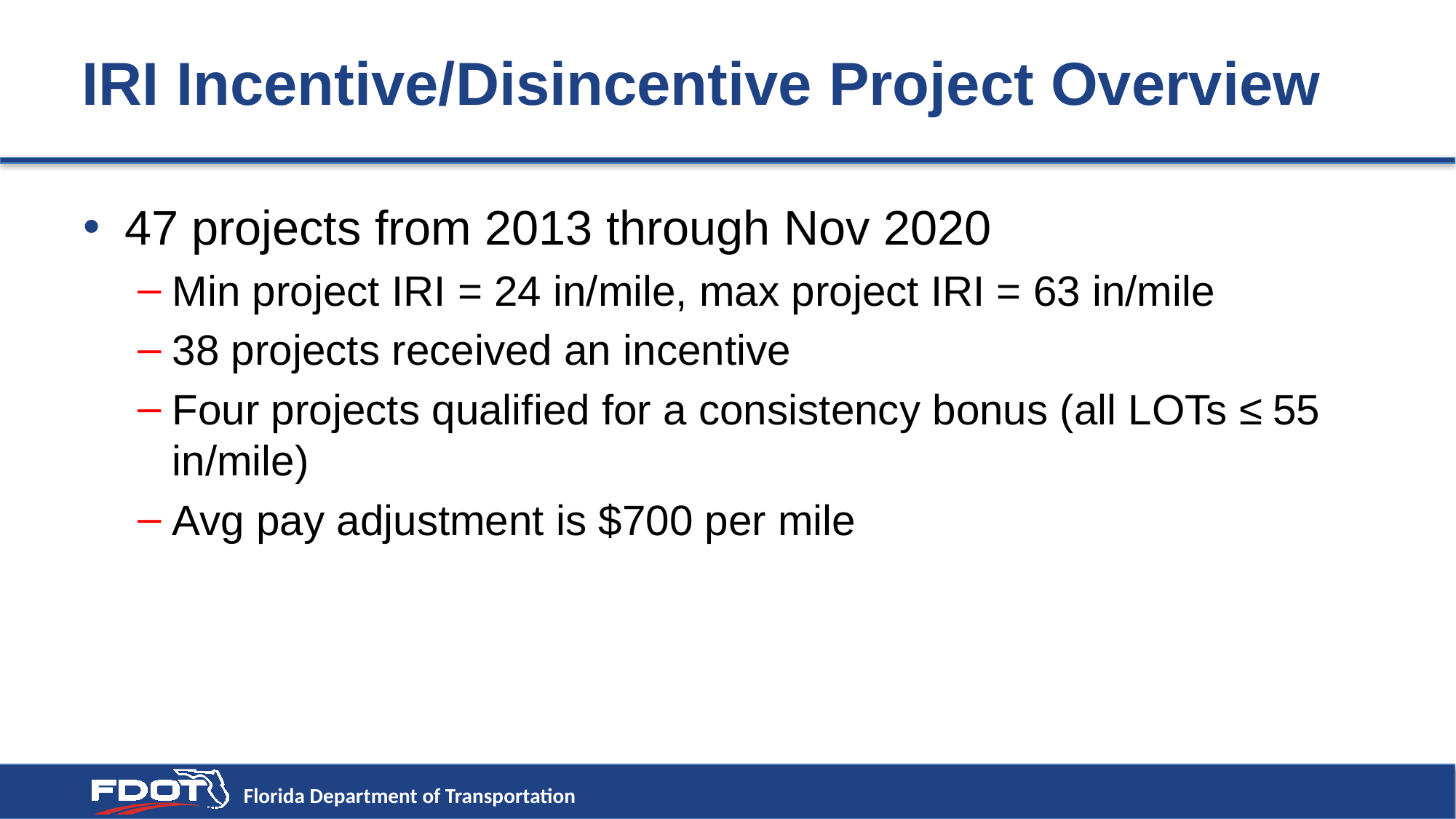

# IRI Incentive/Disincentive Project Overview
47 projects from 2013 through Nov 2020
Min project IRI = 24 in/mile, max project IRI = 63 in/mile
38 projects received an incentive
Four projects qualified for a consistency bonus (all LOTs ≤ 55 in/mile)
Avg pay adjustment is $700 per mile